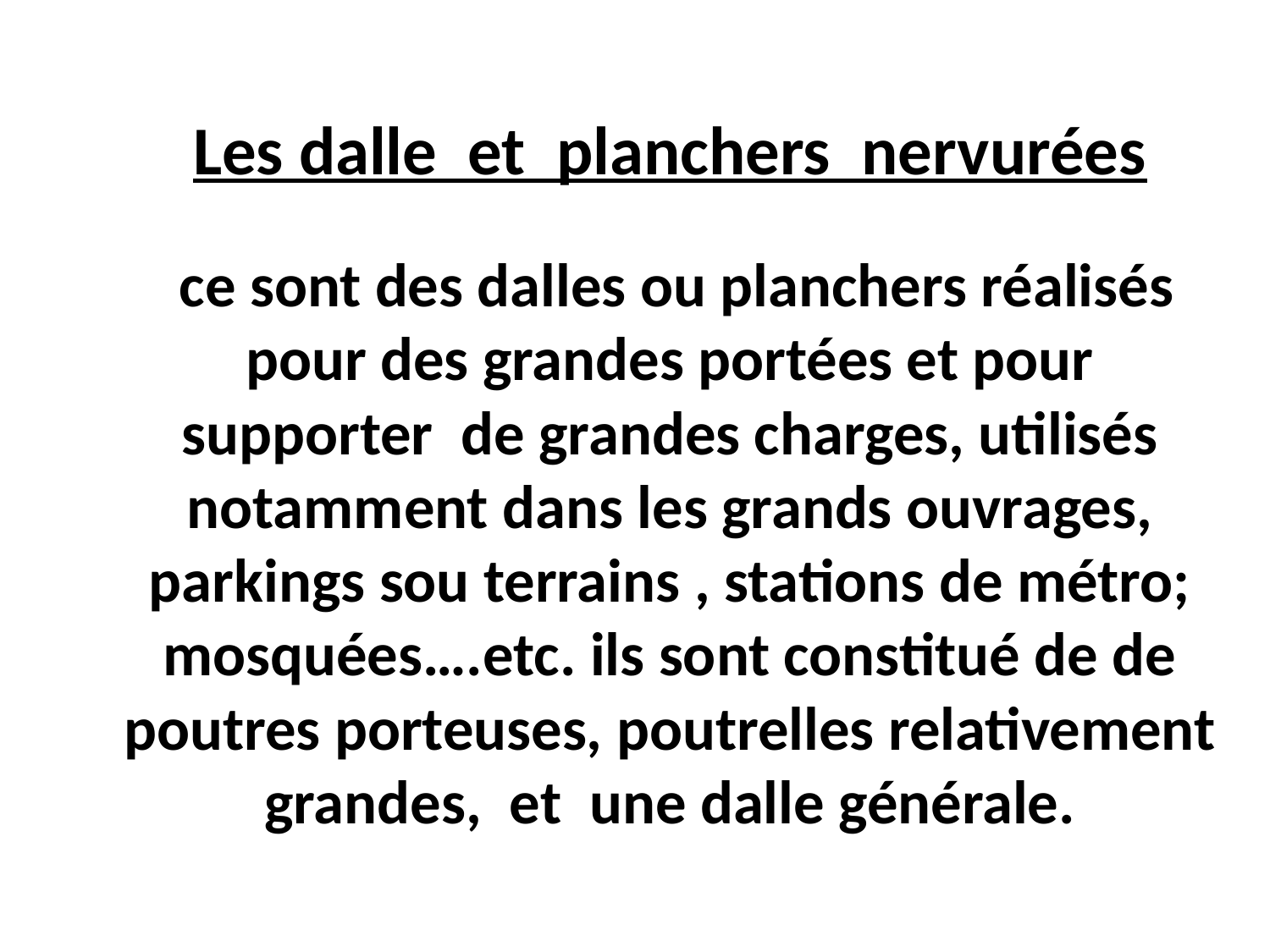

# Les dalle  et  planchers  nervurées ce sont des dalles ou planchers réalisés pour des grandes portées et pour supporter  de grandes charges, utilisés notamment dans les grands ouvrages, parkings sou terrains , stations de métro; mosquées….etc. ils sont constitué de de poutres porteuses, poutrelles relativement grandes,  et  une dalle générale.